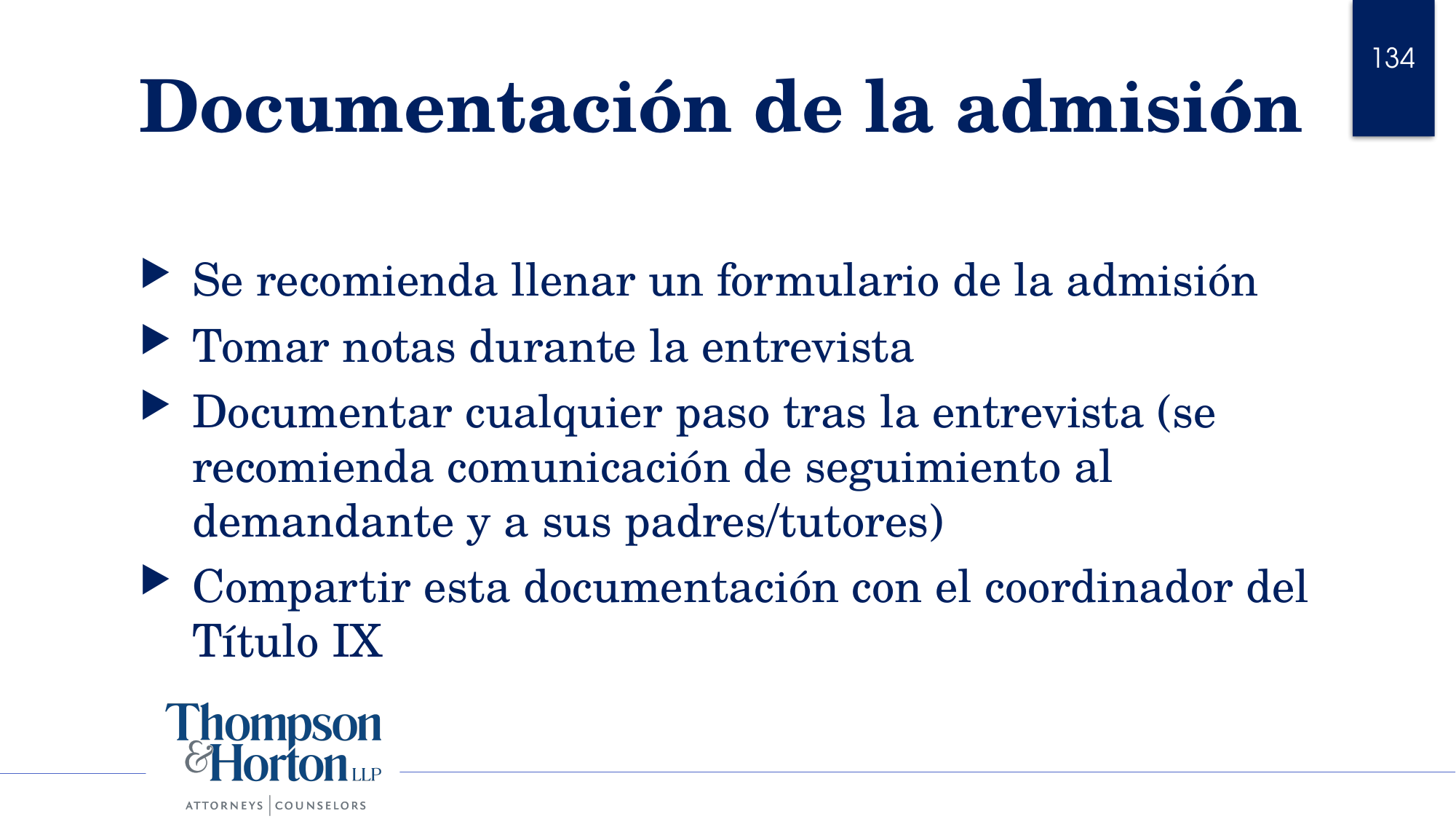

134
# Documentación de la admisión
Se recomienda llenar un formulario de la admisión
Tomar notas durante la entrevista
Documentar cualquier paso tras la entrevista (se recomienda comunicación de seguimiento al demandante y a sus padres/tutores)
Compartir esta documentación con el coordinador del Título IX